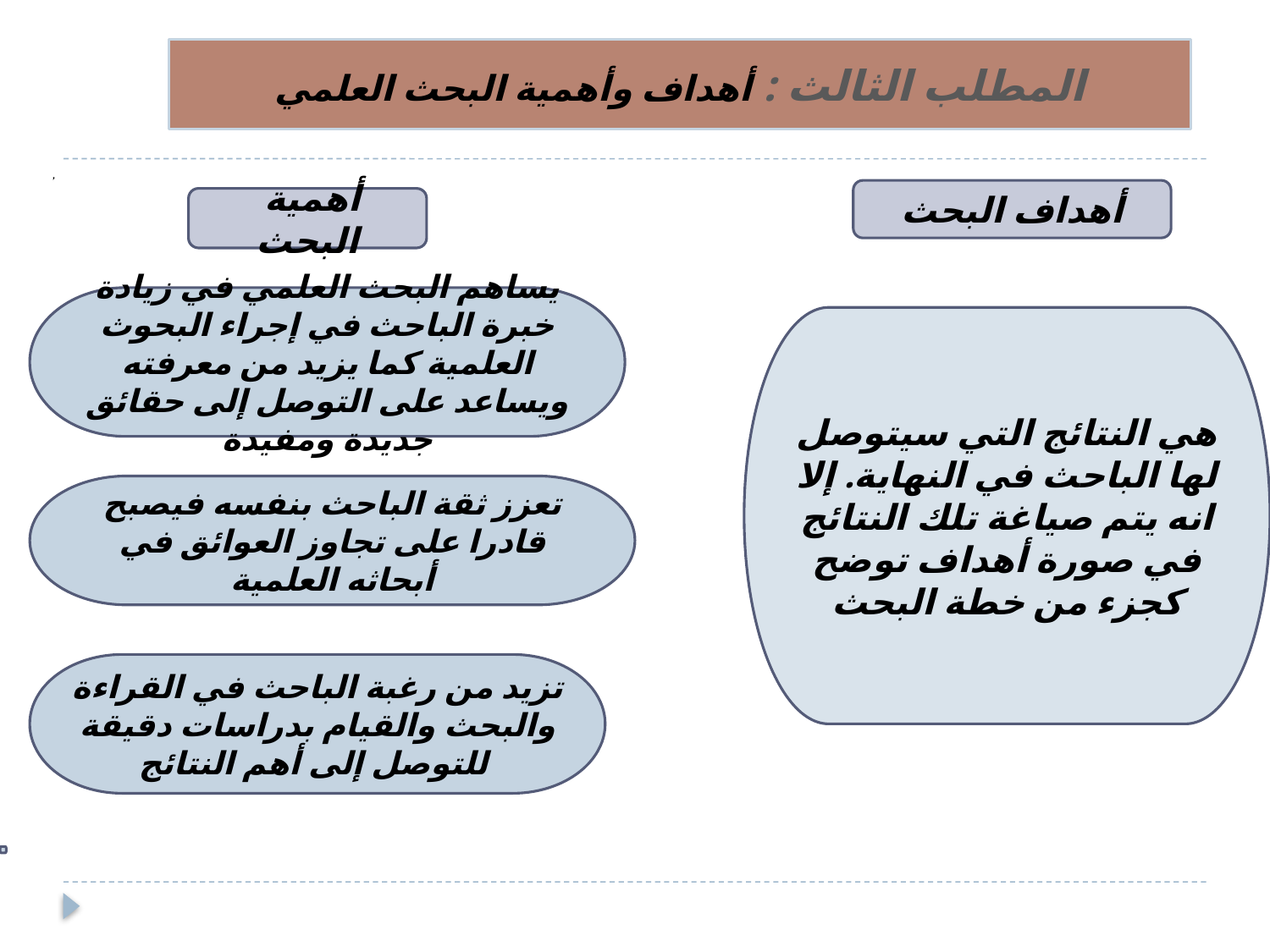

المطلب الثالث : أهداف وأهمية البحث العلمي
,
أهداف البحث
 أهمية البحث
يساهم البحث العلمي في زيادة خبرة الباحث في إجراء البحوث العلمية كما يزيد من معرفته ويساعد على التوصل إلى حقائق جديدة ومفيدة
هي النتائج التي سيتوصل لها الباحث في النهاية. إلا انه يتم صياغة تلك النتائج في صورة أهداف توضح كجزء من خطة البحث
تعزز ثقة الباحث بنفسه فيصبح قادرا على تجاوز العوائق في أبحاثه العلمية
تزيد من رغبة الباحث في القراءة والبحث والقيام بدراسات دقيقة للتوصل إلى أهم النتائج